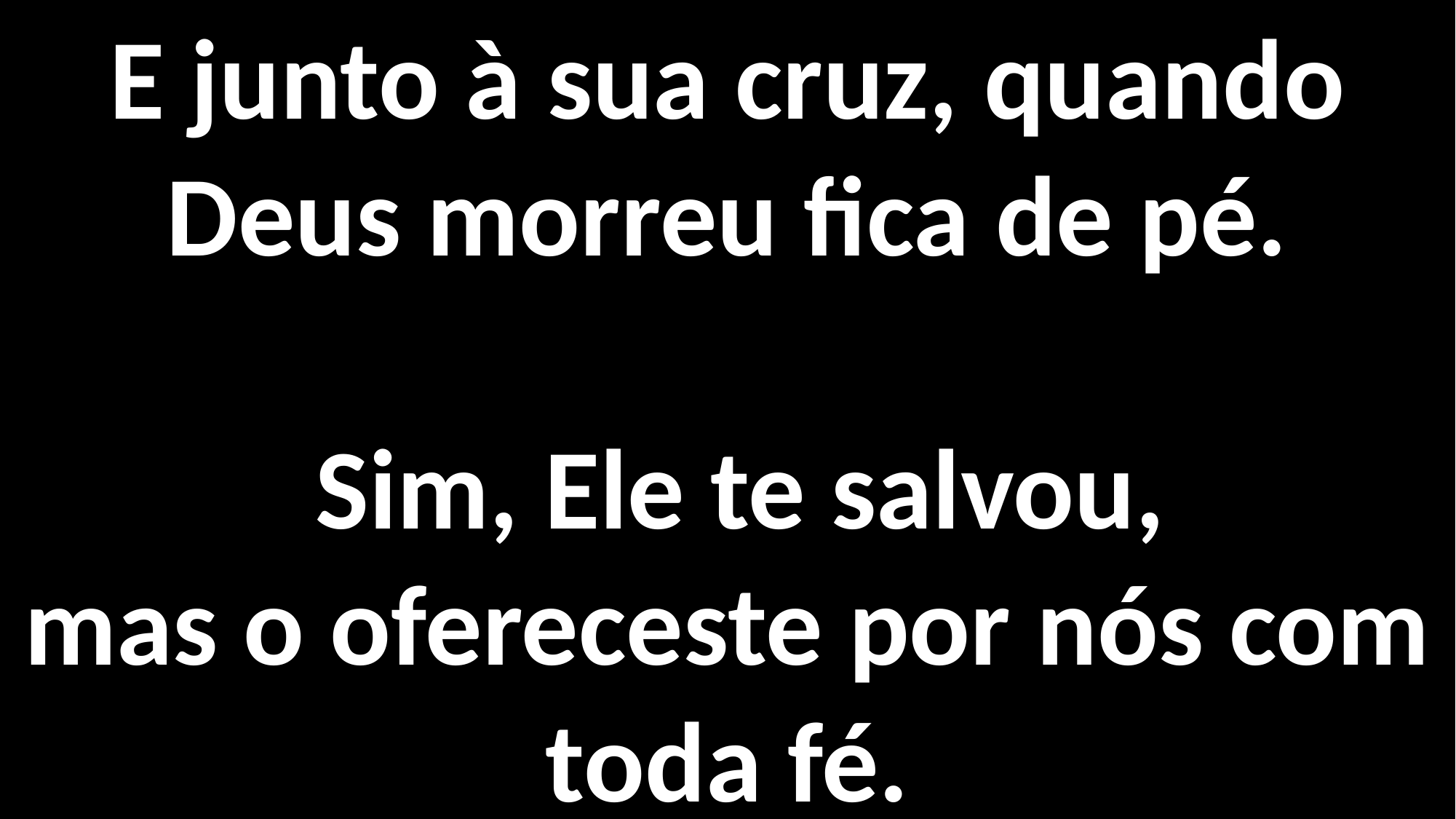

E junto à sua cruz, quando Deus morreu fica de pé.

 Sim, Ele te salvou,
mas o ofereceste por nós com toda fé.